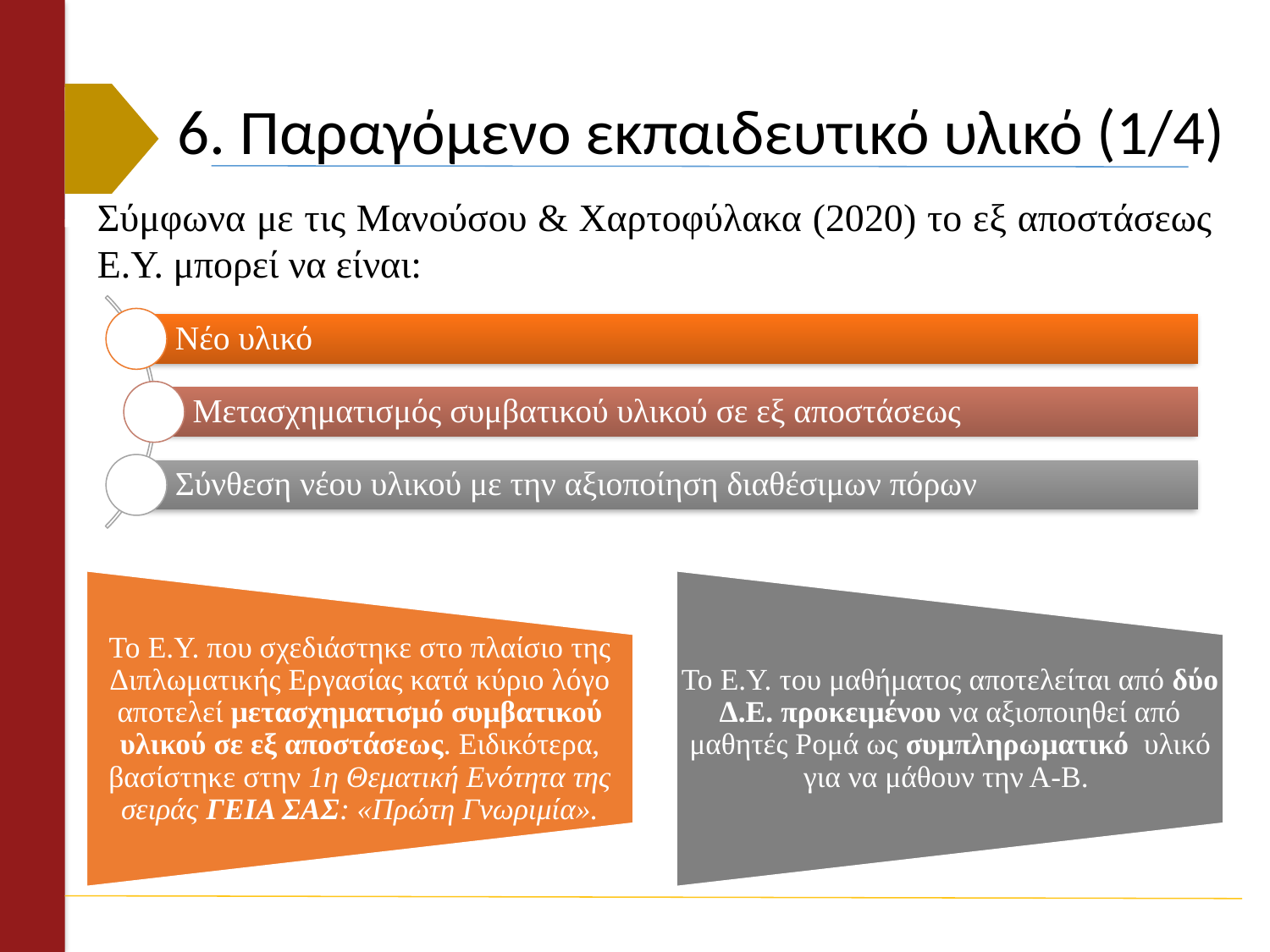

# 6. Παραγόμενο εκπαιδευτικό υλικό (1/4)
Σύμφωνα με τις Μανούσου & Χαρτοφύλακα (2020) το εξ αποστάσεως Ε.Υ. μπορεί να είναι:
Νέο υλικό
Μετασχηματισμός συμβατικού υλικού σε εξ αποστάσεως
Σύνθεση νέου υλικού με την αξιοποίηση διαθέσιμων πόρων
Το Ε.Υ. που σχεδιάστηκε στο πλαίσιο της Διπλωματικής Εργασίας κατά κύριο λόγο αποτελεί μετασχηματισμό συμβατικού υλικού σε εξ αποστάσεως. Ειδικότερα, βασίστηκε στην 1η Θεματική Ενότητα της σειράς ΓΕΙΑ ΣΑΣ: «Πρώτη Γνωριμία».
Το Ε.Υ. του μαθήματος αποτελείται από δύο Δ.Ε. προκειμένου να αξιοποιηθεί από μαθητές Ρομά ως συμπληρωματικό  υλικό για να μάθουν την Α-Β.